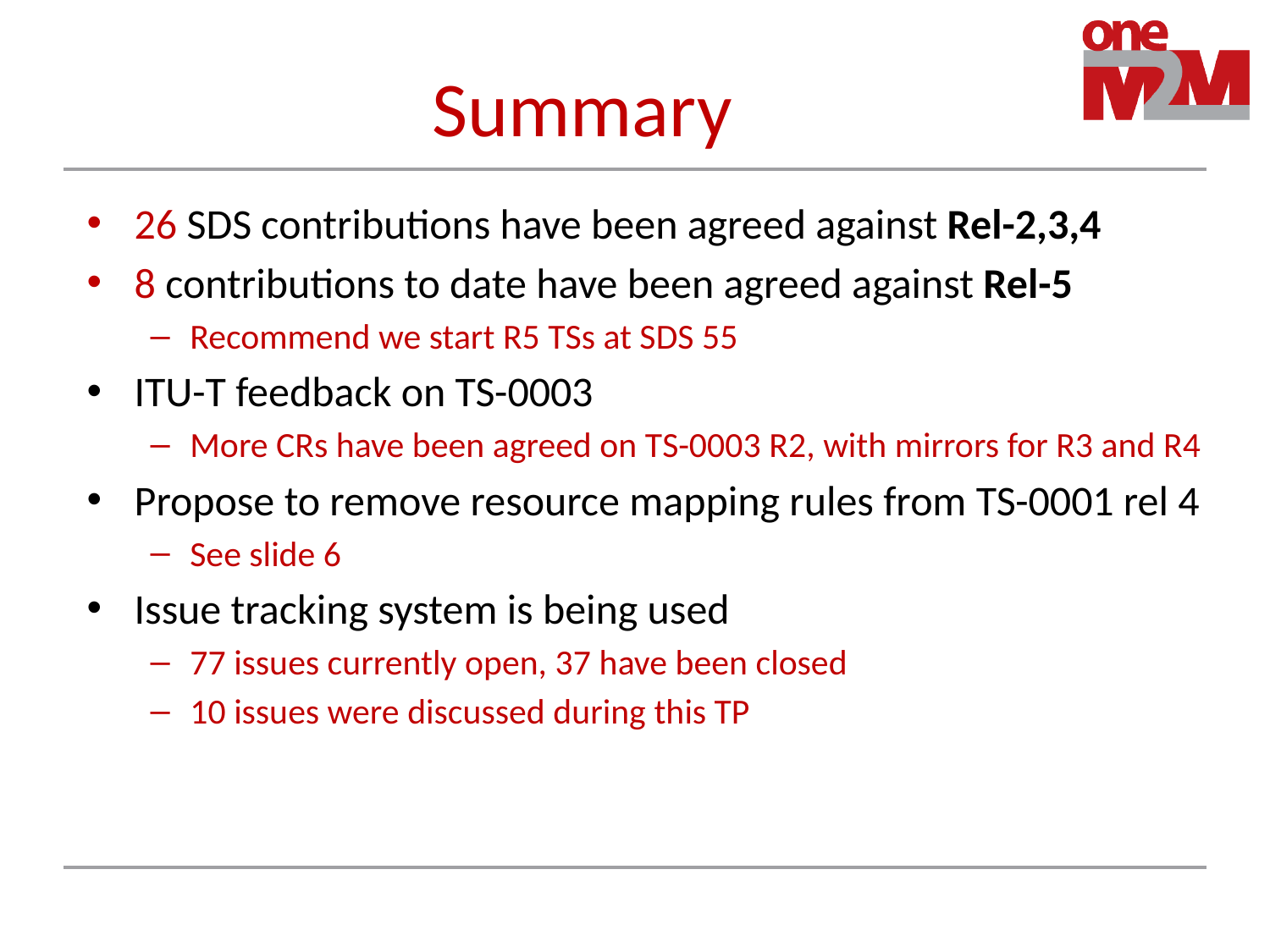

# Summary
26 SDS contributions have been agreed against Rel-2,3,4
8 contributions to date have been agreed against Rel-5
Recommend we start R5 TSs at SDS 55
ITU-T feedback on TS-0003
More CRs have been agreed on TS-0003 R2, with mirrors for R3 and R4
Propose to remove resource mapping rules from TS-0001 rel 4
See slide 6
Issue tracking system is being used
77 issues currently open, 37 have been closed
10 issues were discussed during this TP